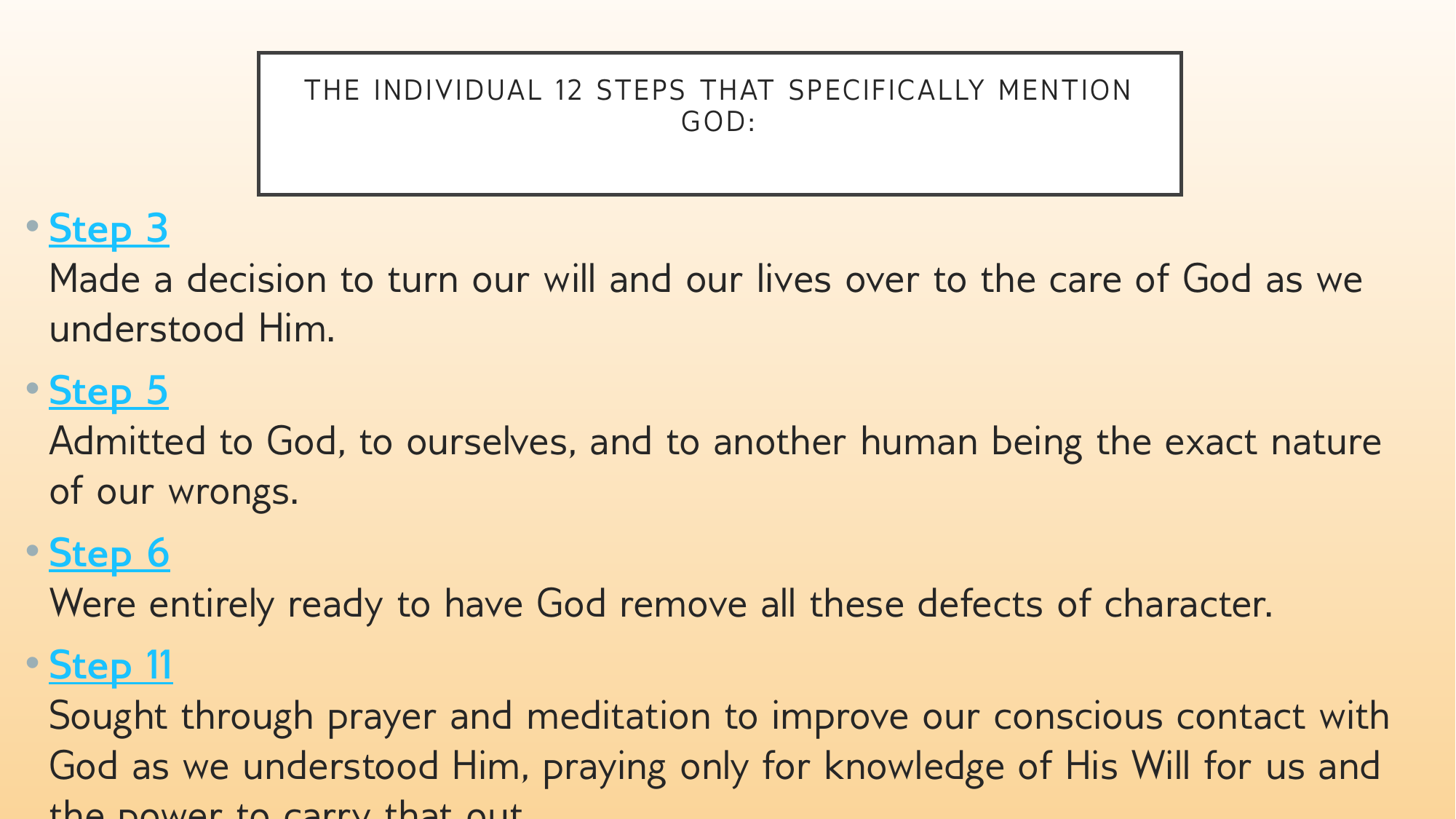

# The individual 12 steps that specifically mention God:
Step 3
Made a decision to turn our will and our lives over to the care of God as we understood Him.
Step 5
Admitted to God, to ourselves, and to another human being the exact nature of our wrongs.
Step 6
Were entirely ready to have God remove all these defects of character.
Step 11
Sought through prayer and meditation to improve our conscious contact with God as we understood Him, praying only for knowledge of His Will for us and the power to carry that out.